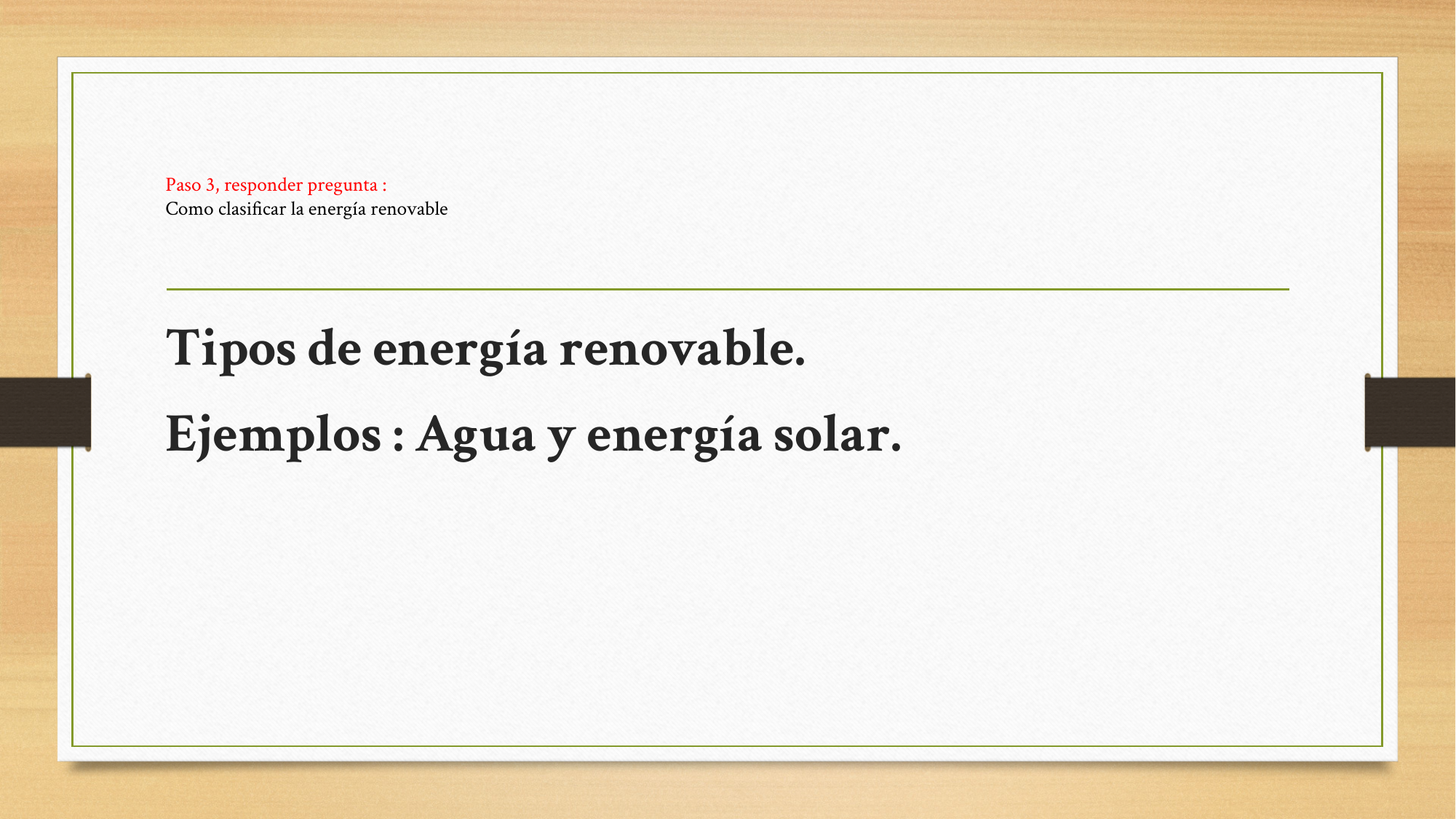

# Paso 3, responder pregunta : Como clasificar la energía renovable
Tipos de energía renovable.
Ejemplos : Agua y energía solar.